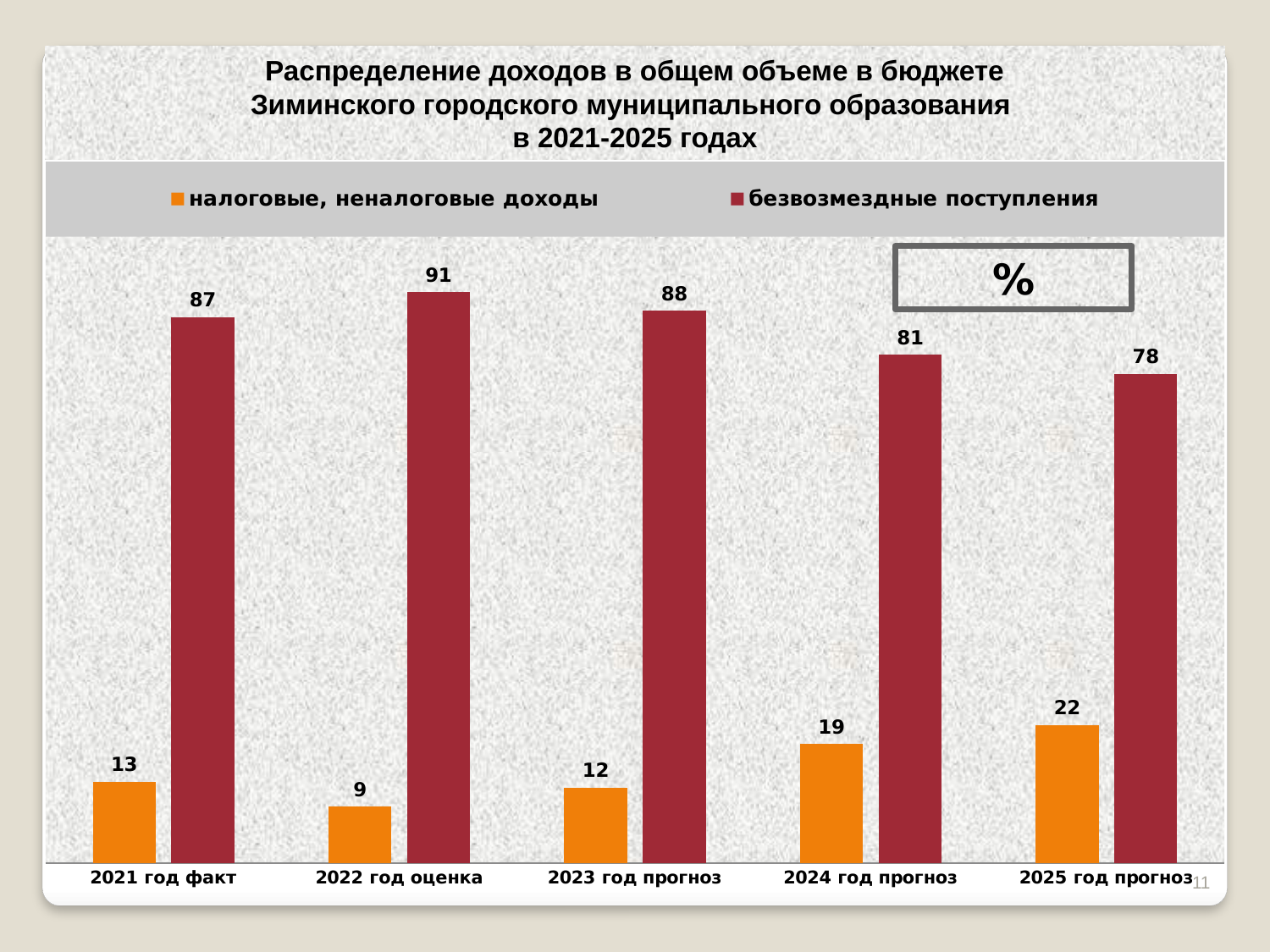

Распределение доходов в общем объеме в бюджете
Зиминского городского муниципального образования
в 2021-2025 годах

### Chart

| Category | налоговые, неналоговые доходы | безвозмездные поступления |
|---|---|---|
| 2021 год факт | 13.0 | 87.0 |
| 2022 год оценка | 9.0 | 91.0 |
| 2023 год прогноз | 12.0 | 88.0 |
| 2024 год прогноз | 19.0 | 81.0 |
| 2025 год прогноз | 22.0 | 78.0 |
%
11